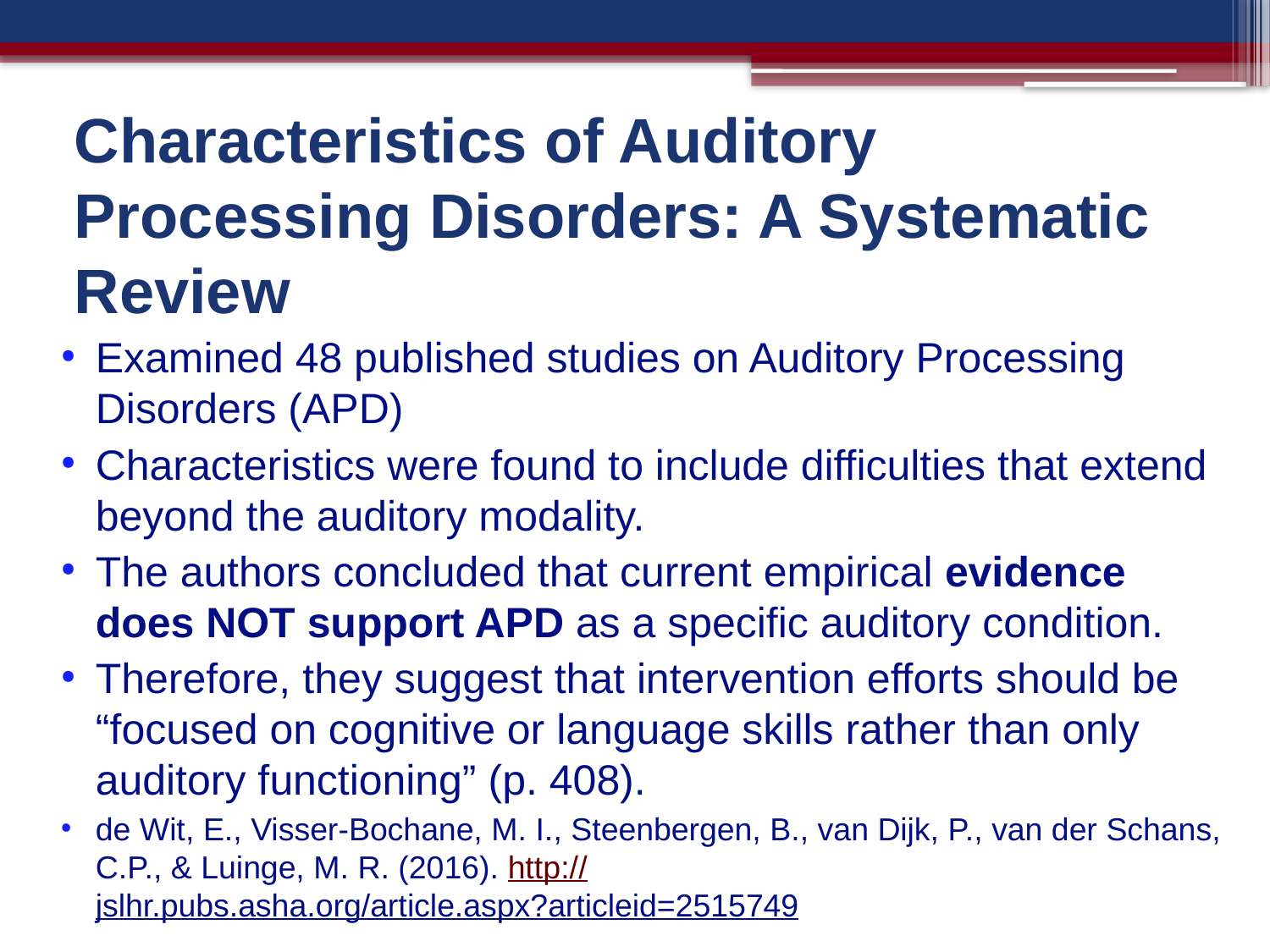

# Characteristics of Auditory Processing Disorders: A Systematic Review
Examined 48 published studies on Auditory Processing Disorders (APD)
Characteristics were found to include difficulties that extend beyond the auditory modality.
The authors concluded that current empirical evidence does NOT support APD as a specific auditory condition.
Therefore, they suggest that intervention efforts should be “focused on cognitive or language skills rather than only auditory functioning” (p. 408).
de Wit, E., Visser-Bochane, M. I., Steenbergen, B., van Dijk, P., van der Schans, C.P., & Luinge, M. R. (2016). http://jslhr.pubs.asha.org/article.aspx?articleid=2515749